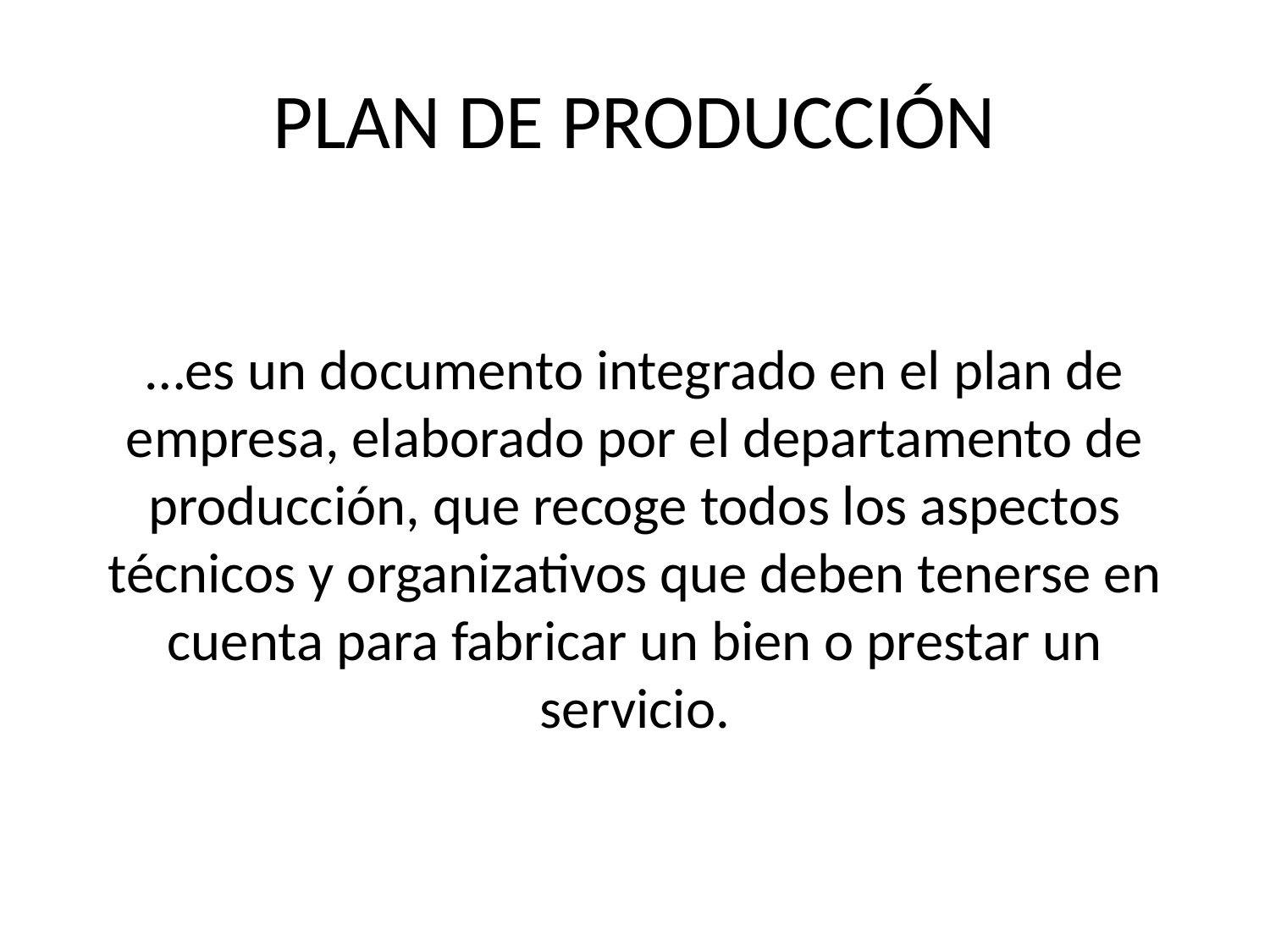

# PLAN DE PRODUCCIÓN
…es un documento integrado en el plan de empresa, elaborado por el departamento de producción, que recoge todos los aspectos técnicos y organizativos que deben tenerse en cuenta para fabricar un bien o prestar un servicio.